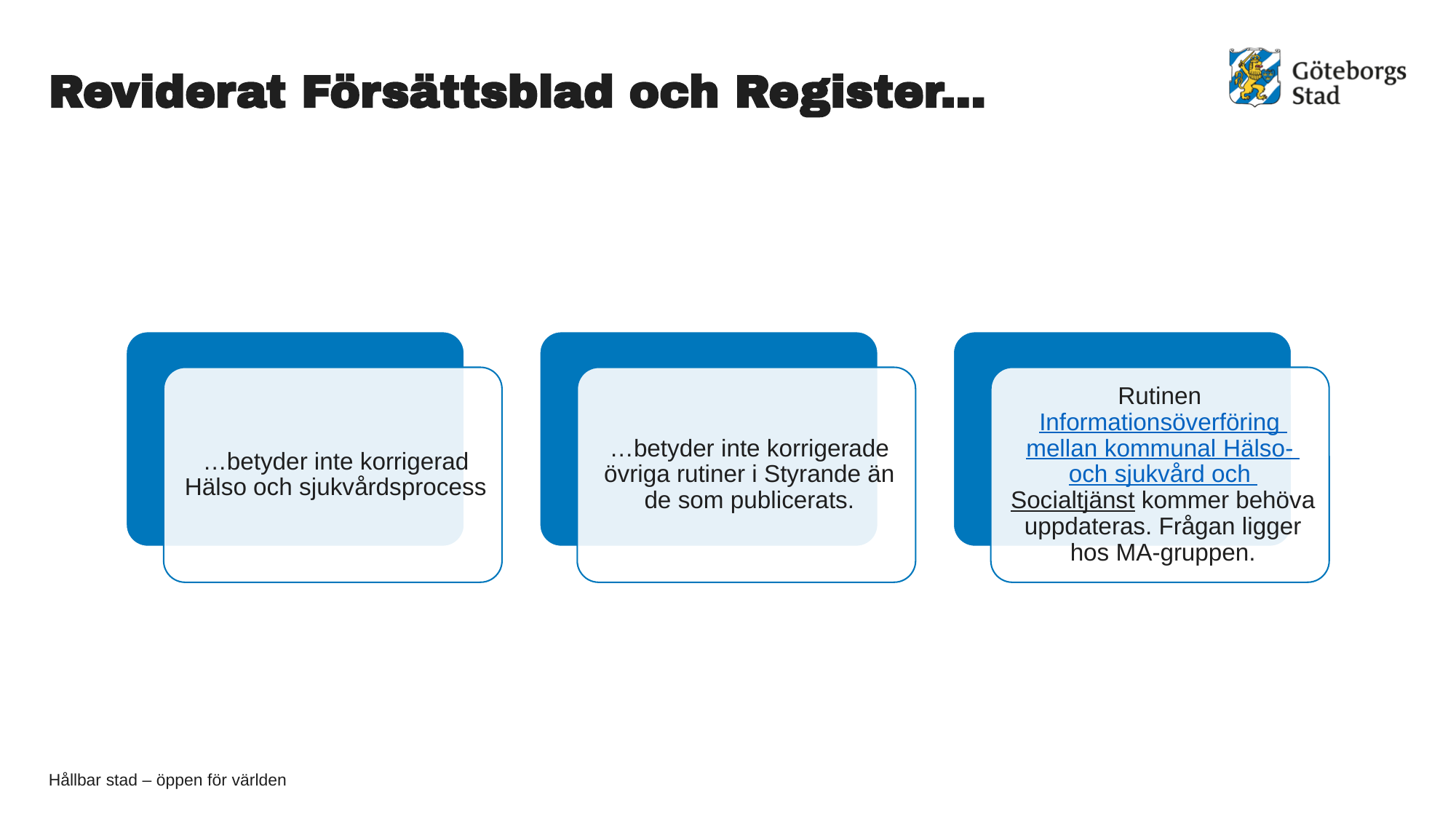

# Reviderat Försättsblad och Register...
…betyder inte korrigerad Hälso och sjukvårdsprocess
…betyder inte korrigerade övriga rutiner i Styrande än de som publicerats.
Rutinen Informationsöverföring mellan kommunal Hälso- och sjukvård och Socialtjänst kommer behöva uppdateras. Frågan ligger hos MA-gruppen.